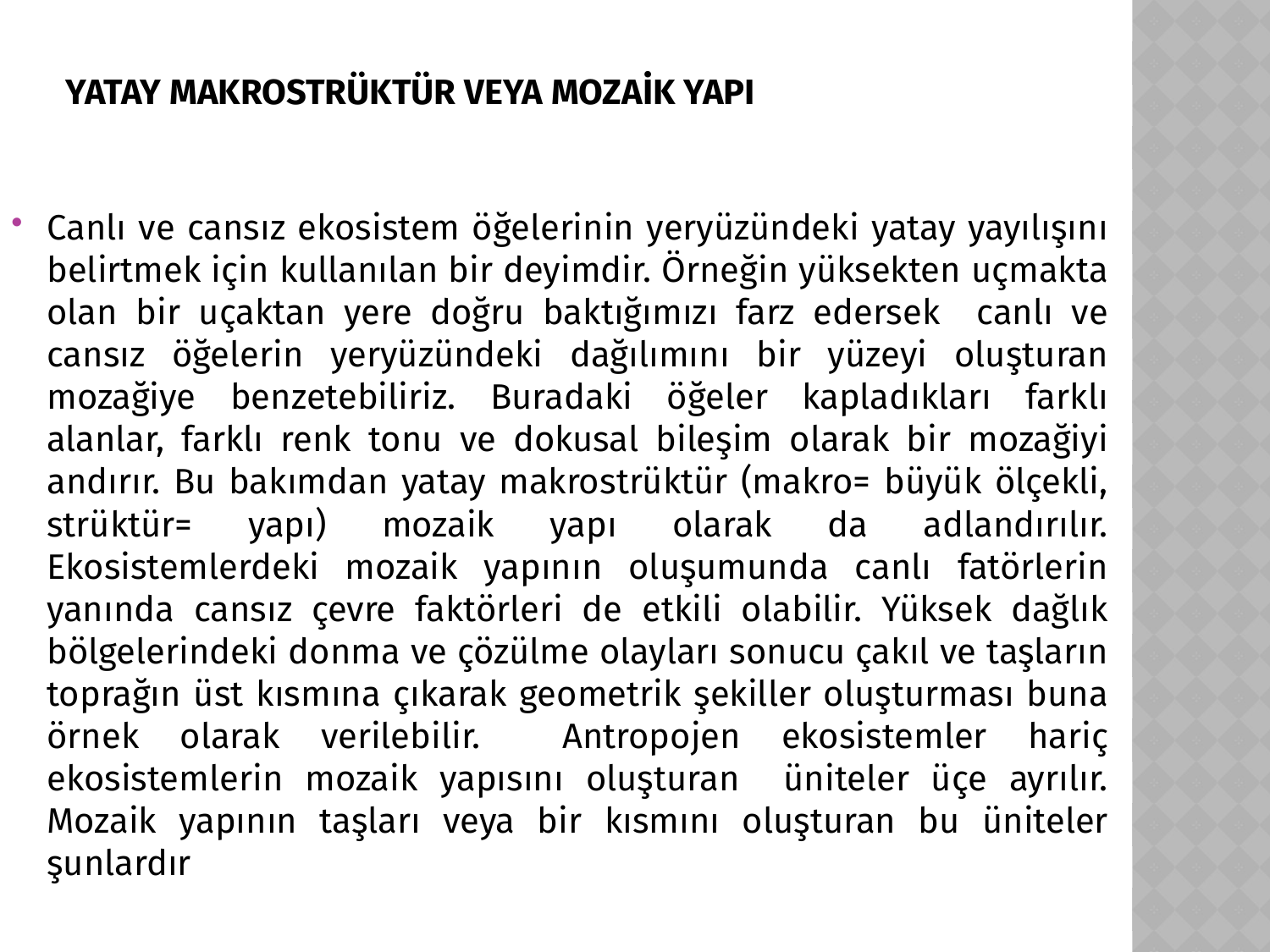

# Yatay makrostrüktür veya mozaik yapI
Canlı ve cansız ekosistem öğelerinin yeryüzündeki yatay yayılışını belirtmek için kullanılan bir deyimdir. Örneğin yüksekten uçmakta olan bir uçaktan yere doğru baktığımızı farz edersek  canlı ve cansız öğelerin yeryüzündeki dağılımını bir yüzeyi oluşturan mozağiye benzetebiliriz. Buradaki öğeler kapladıkları farklı alanlar, farklı renk tonu ve dokusal bileşim olarak bir mozağiyi andırır. Bu bakımdan yatay makrostrüktür (makro= büyük ölçekli, strüktür= yapı) mozaik yapı olarak da adlandırılır. Ekosistemlerdeki mozaik yapının oluşumunda canlı fatörlerin yanında cansız çevre faktörleri de etkili olabilir. Yüksek dağlık bölgelerindeki donma ve çözülme olayları sonucu çakıl ve taşların toprağın üst kısmına çıkarak geometrik şekiller oluşturması buna örnek olarak verilebilir.  Antropojen ekosistemler hariç ekosistemlerin mozaik yapısını oluşturan  üniteler üçe ayrılır. Mozaik yapının taşları veya bir kısmını oluşturan bu üniteler şunlardır